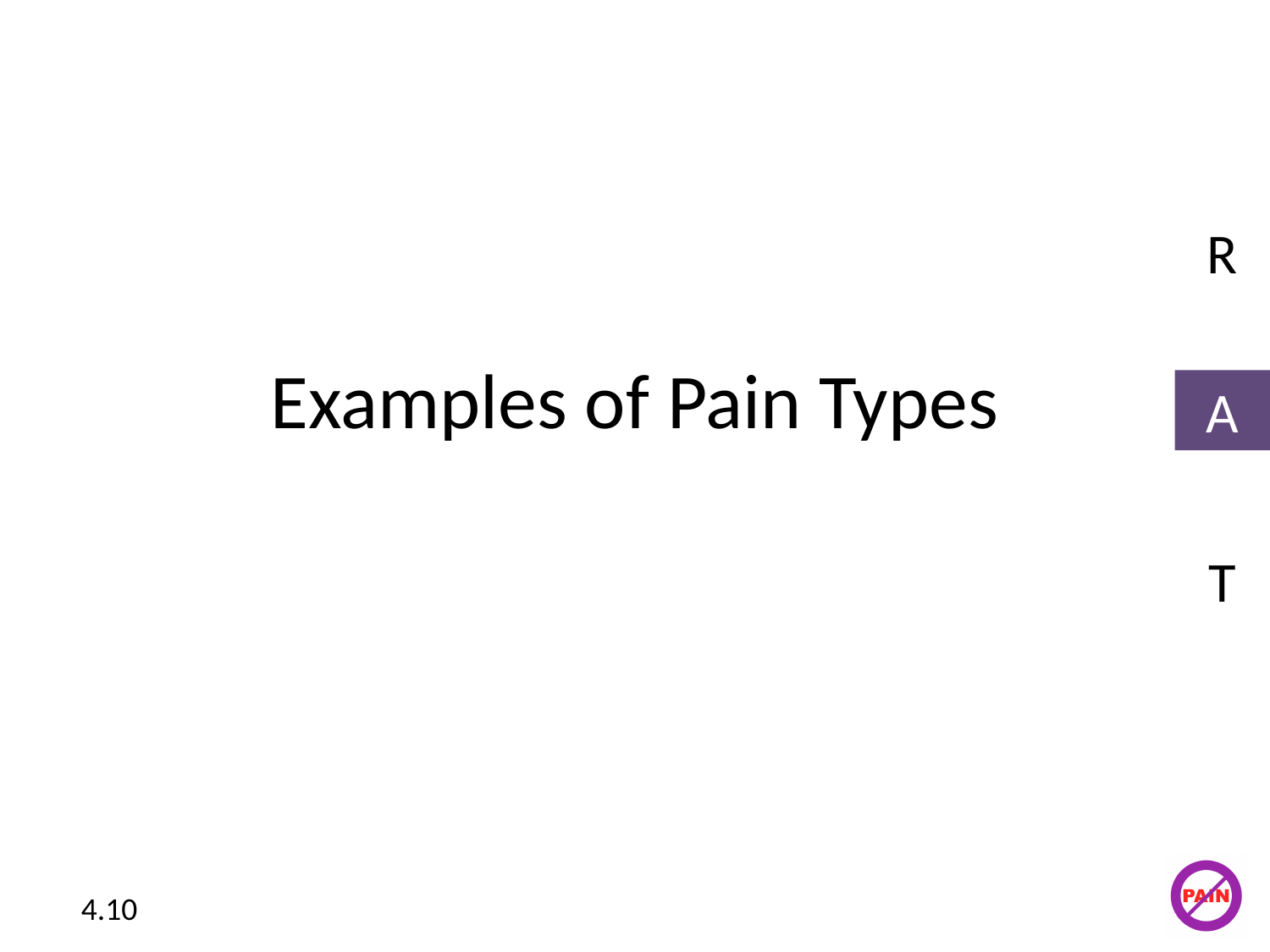

R
# Examples of Pain Types
A
T
4.10